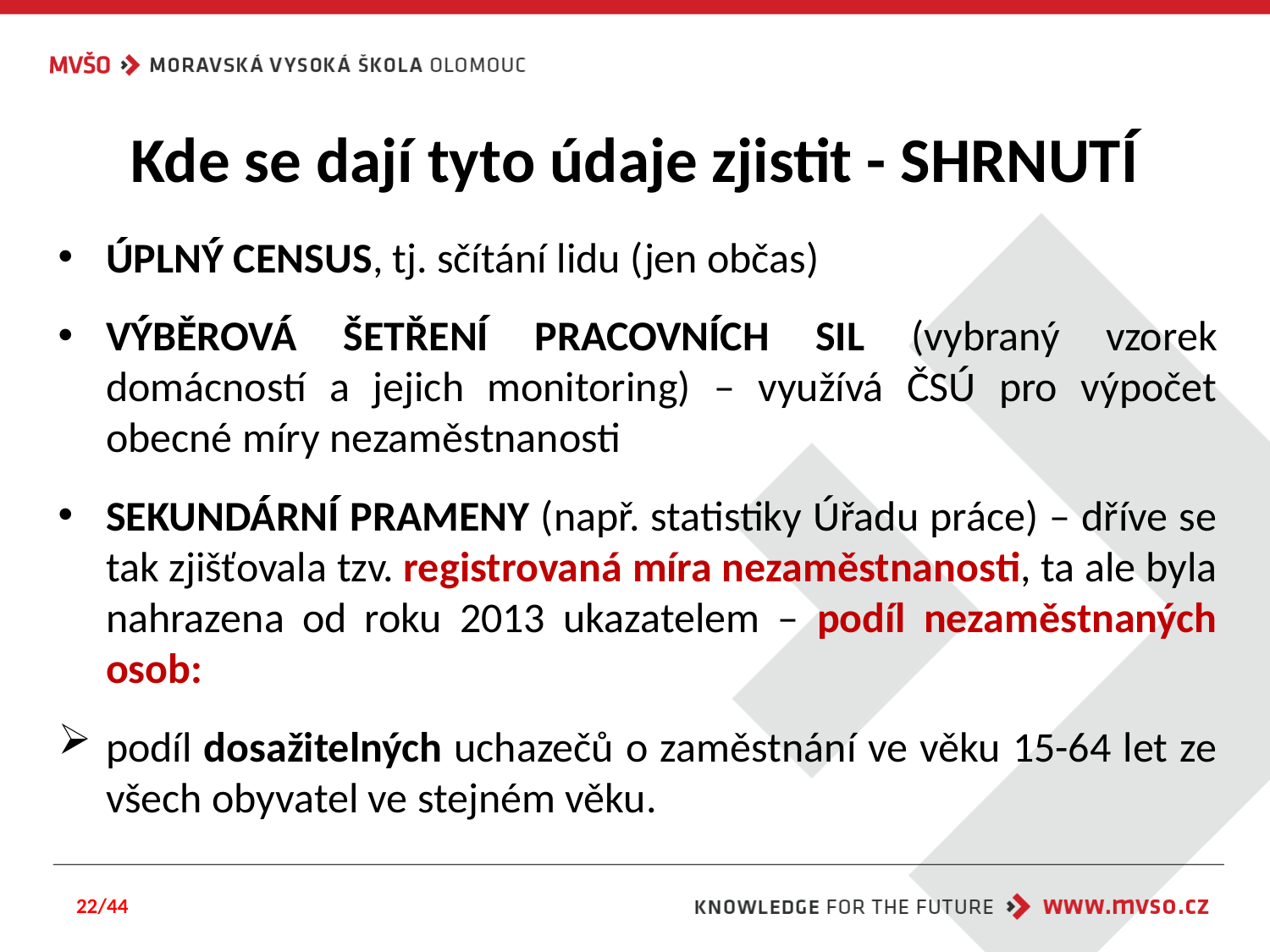

# Kde se dají tyto údaje zjistit - SHRNUTÍ
ÚPLNÝ CENSUS, tj. sčítání lidu (jen občas)
VÝBĚROVÁ ŠETŘENÍ PRACOVNÍCH SIL (vybraný vzorek domácností a jejich monitoring) – využívá ČSÚ pro výpočet obecné míry nezaměstnanosti
SEKUNDÁRNÍ PRAMENY (např. statistiky Úřadu práce) – dříve se tak zjišťovala tzv. registrovaná míra nezaměstnanosti, ta ale byla nahrazena od roku 2013 ukazatelem – podíl nezaměstnaných osob:
podíl dosažitelných uchazečů o zaměstnání ve věku 15-64 let ze všech obyvatel ve stejném věku.
22/44